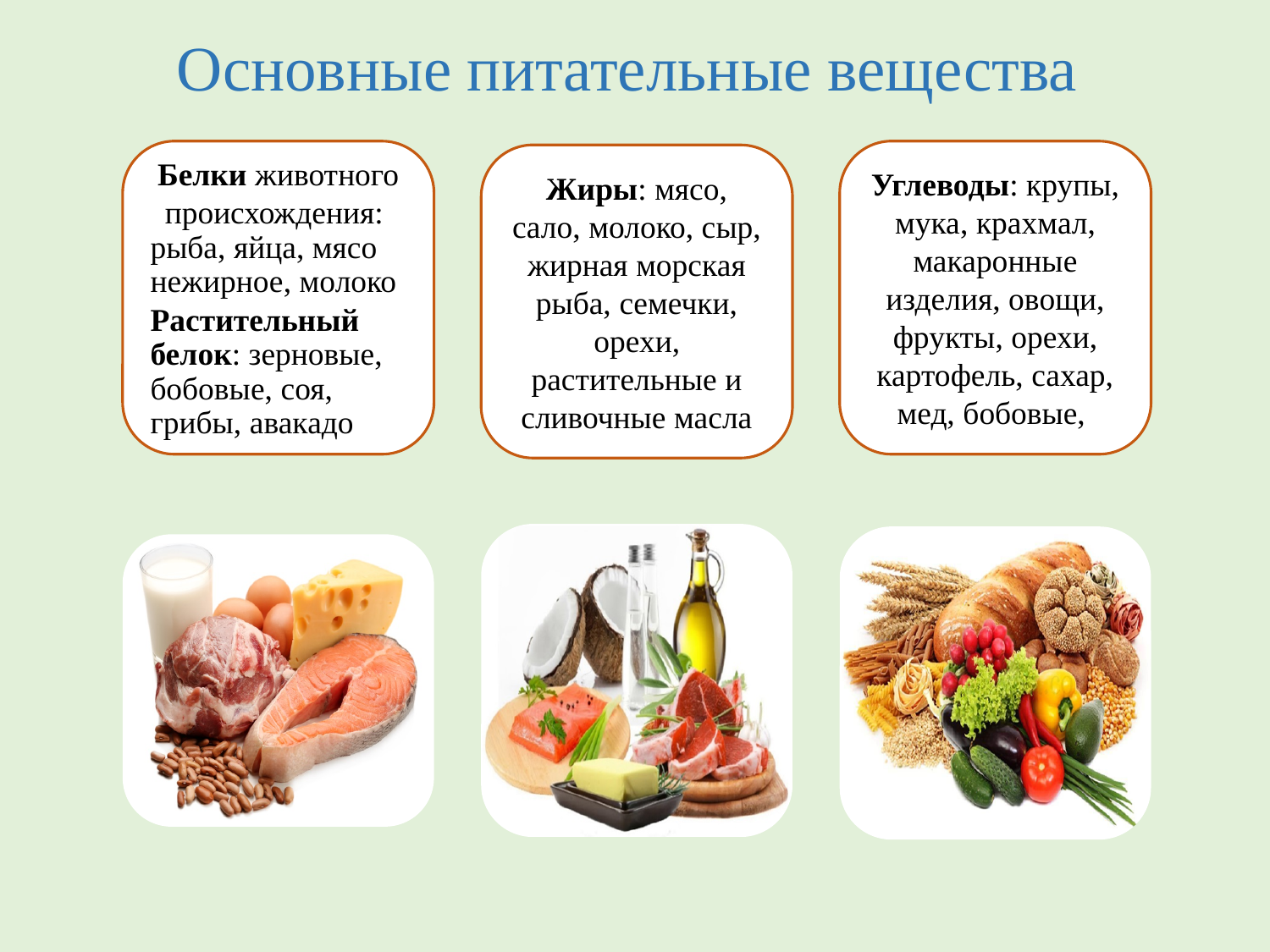

Основные питательные вещества
Белки животного происхождения:
рыба, яйца, мясо нежирное, молоко
Растительный белок: зерновые, бобовые, соя, грибы, авакадо
Углеводы: крупы, мука, крахмал, макаронные изделия, овощи, фрукты, орехи, картофель, сахар, мед, бобовые,
Жиры: мясо, сало, молоко, сыр, жирная морская рыба, семечки, орехи, растительные и сливочные масла